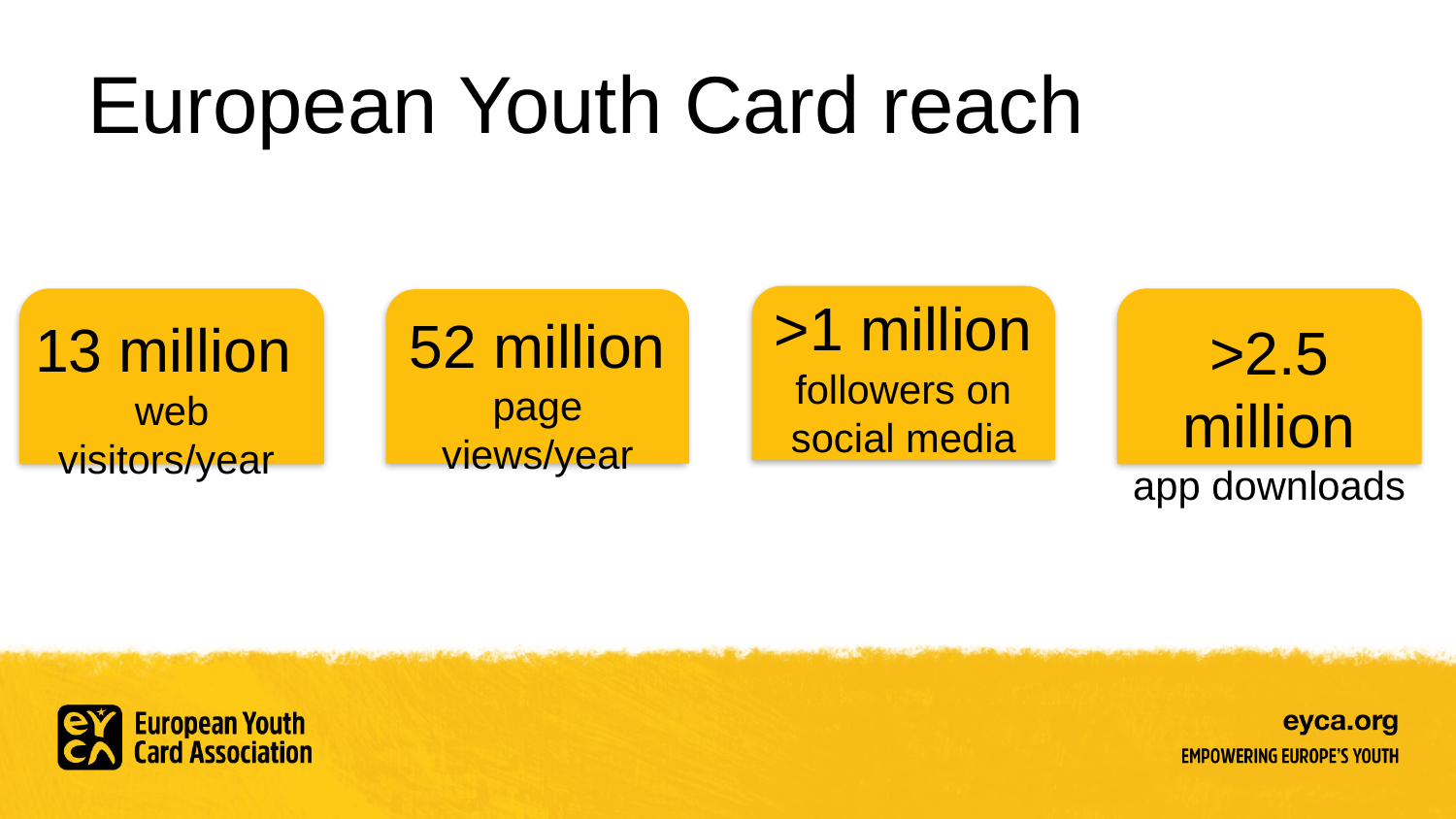

# European Youth Card reach
>1 million
followers on social media

13 million
web visitors/year

52 million page views/year

>2.5 million
app downloads